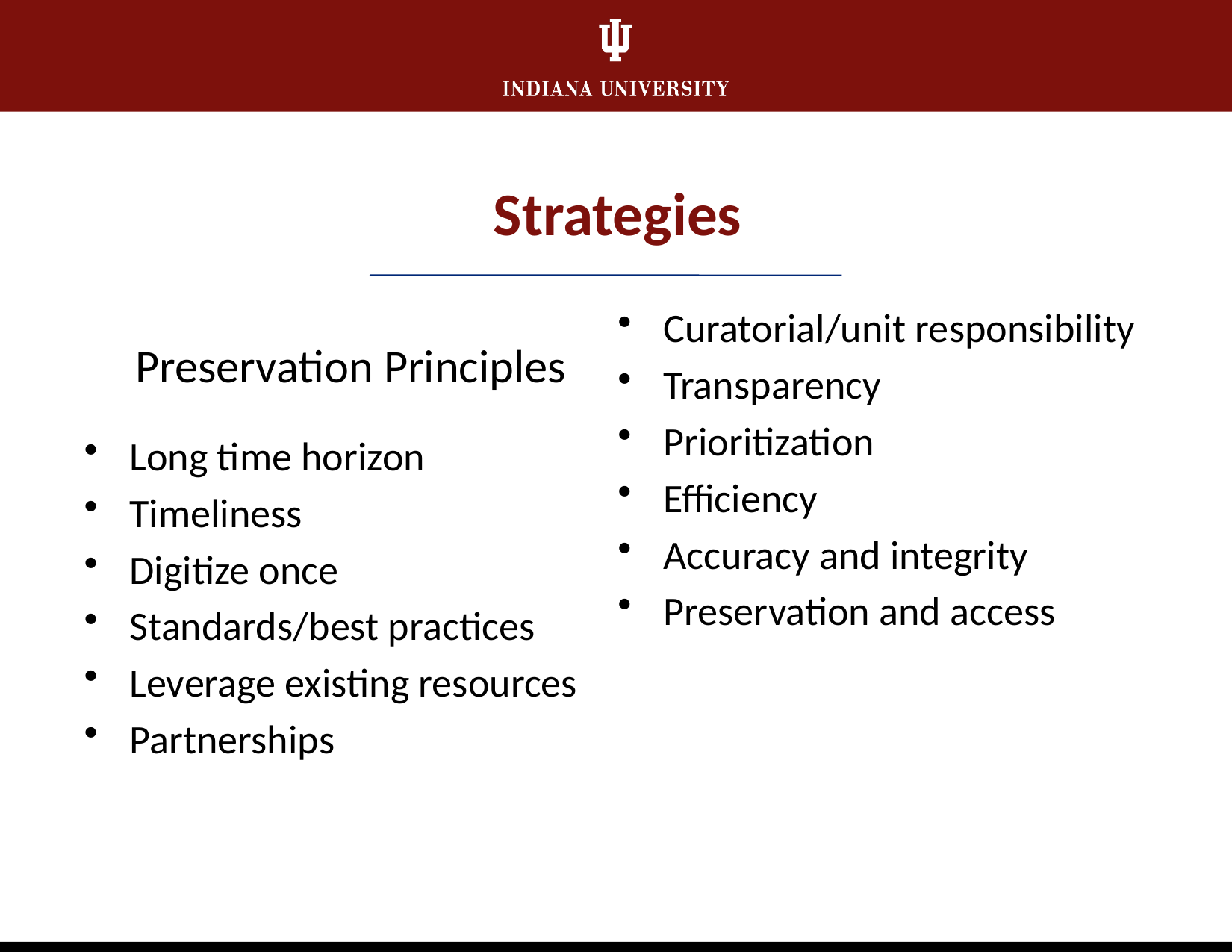

Strategies

Preservation Principles

Long time horizon
Timeliness
Digitize once
Standards/best practices
Leverage existing resources
Partnerships

Curatorial/unit responsibility
Transparency
Prioritization
Efficiency
Accuracy and integrity
Preservation and access